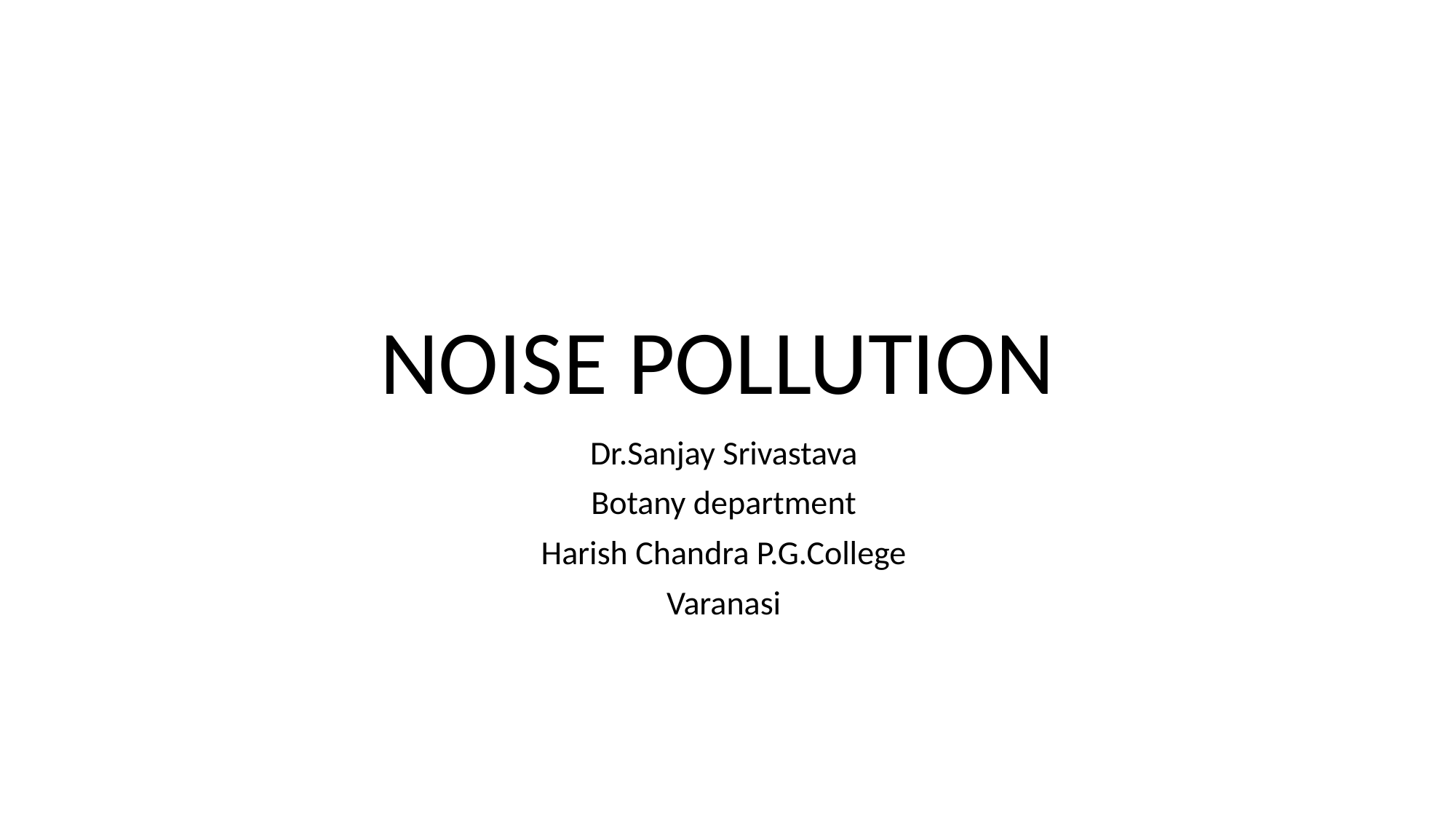

# NOISE POLLUTION
Dr.Sanjay Srivastava
Botany department
Harish Chandra P.G.College
Varanasi